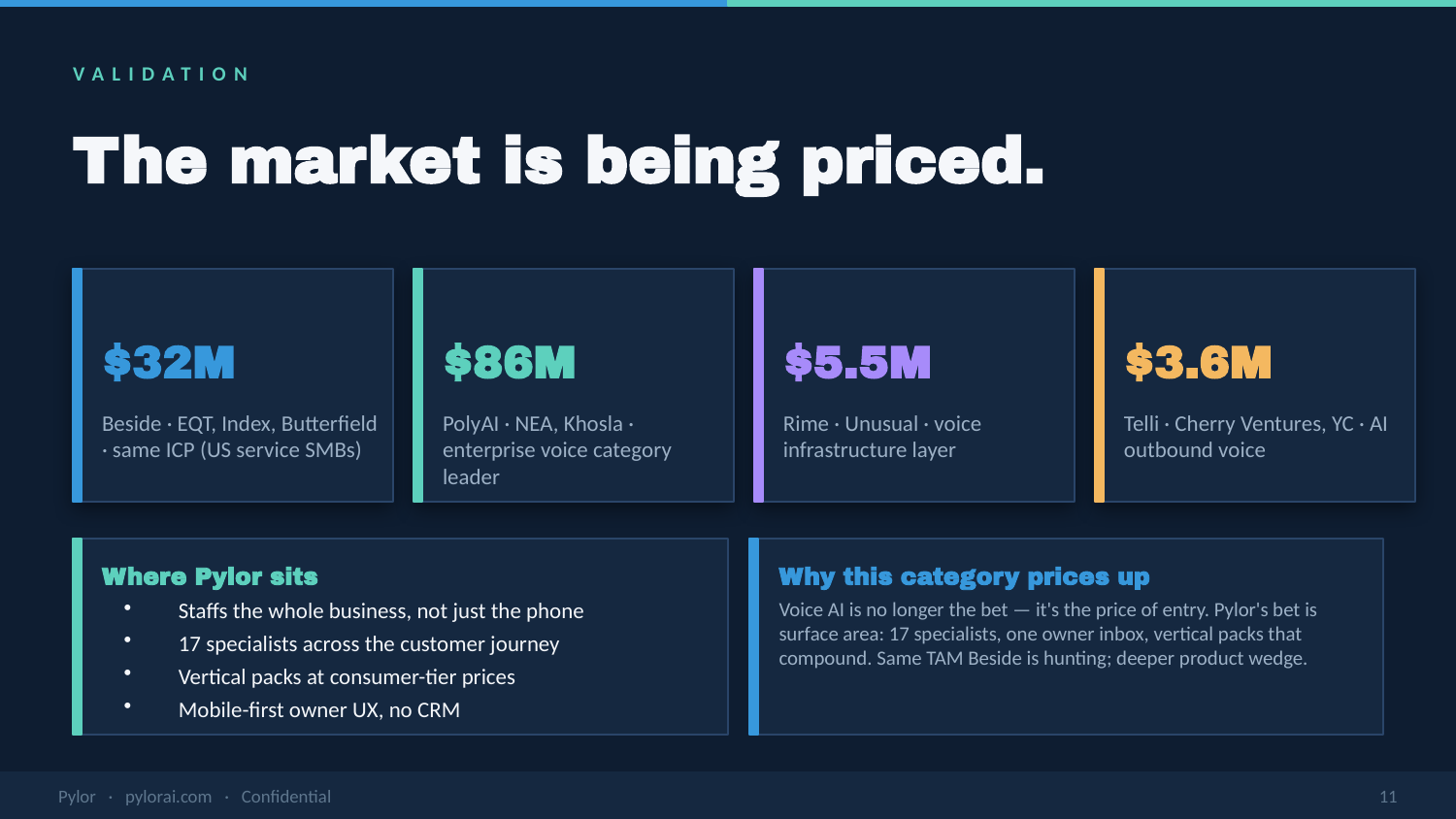

VALIDATION
The market is being priced.

$32M
$86M
$5.5M
$3.6M
Beside · EQT, Index, Butterfield · same ICP (US service SMBs)
PolyAI · NEA, Khosla · enterprise voice category leader
Rime · Unusual · voice infrastructure layer
Telli · Cherry Ventures, YC · AI outbound voice

Where Pylor sits
Why this category prices up
Staffs the whole business, not just the phone
17 specialists across the customer journey
Vertical packs at consumer-tier prices
Mobile-first owner UX, no CRM
Voice AI is no longer the bet — it's the price of entry. Pylor's bet is surface area: 17 specialists, one owner inbox, vertical packs that compound. Same TAM Beside is hunting; deeper product wedge.

Pylor   ·   pylorai.com   ·   Confidential
11